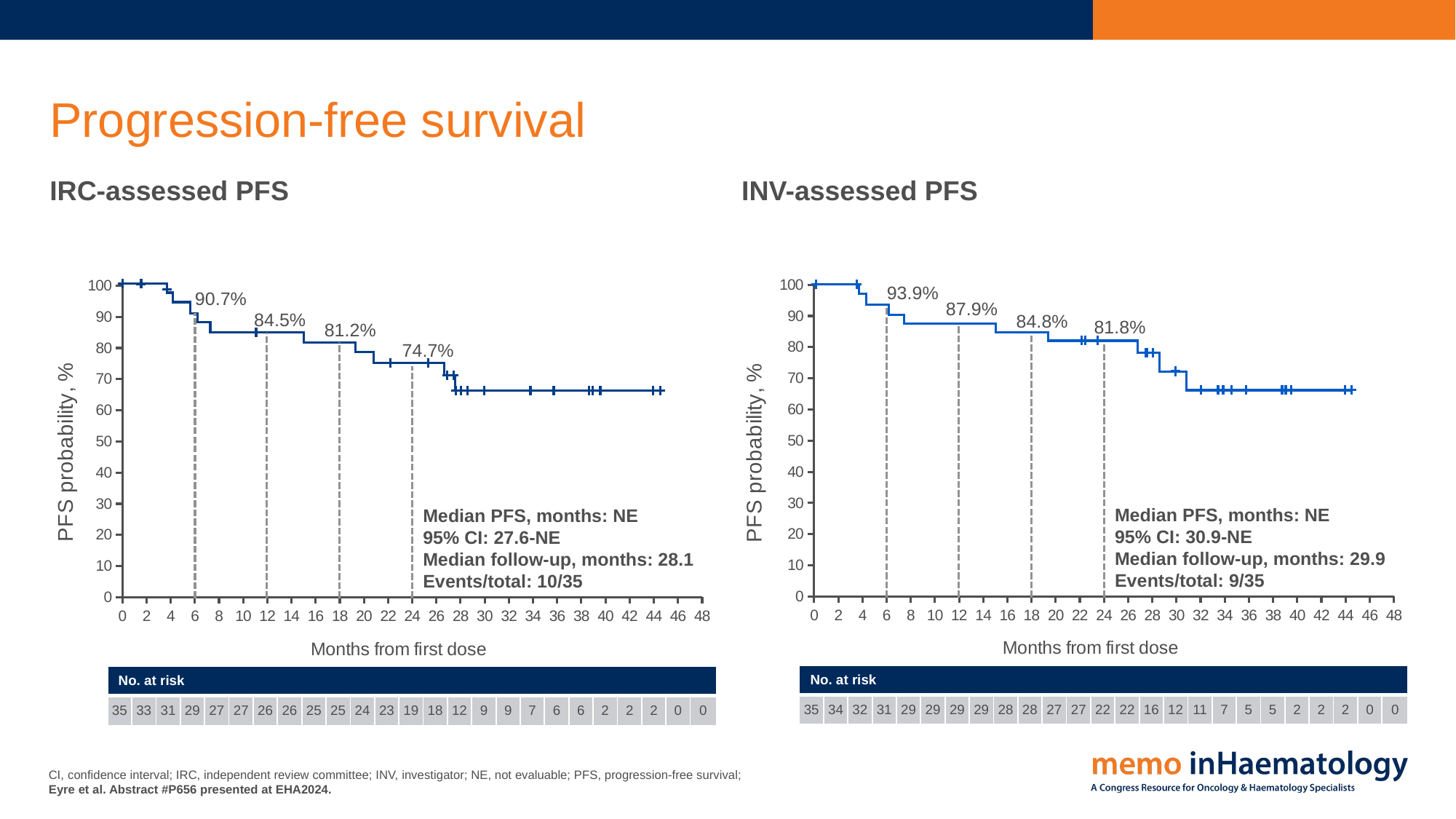

# Progression-free survival
IRC-assessed PFS
INV-assessed PFS

### Chart

| Category | Y-Werte |
|---|---|

### Chart

| Category | Y-Werte |
|---|---|
93.9%
90.7%

87.9%
84.5%
84.8%
81.8%
81.2%
74.7%
Median PFS, months: NE
95% CI: 30.9-NE
Median follow-up, months: 29.9
Events/total: 9/35
Median PFS, months: NE
95% CI: 27.6-NE
Median follow-up, months: 28.1
Events/total: 10/35
| No. at risk |  |  |  |  |  |  |  |  |  |  |  |  |  |  |  |  |  |  |  |  |  |  |  |  |
| --- | --- | --- | --- | --- | --- | --- | --- | --- | --- | --- | --- | --- | --- | --- | --- | --- | --- | --- | --- | --- | --- | --- | --- | --- |
| 35 | 34 | 32 | 31 | 29 | 29 | 29 | 29 | 28 | 28 | 27 | 27 | 22 | 22 | 16 | 12 | 11 | 7 | 5 | 5 | 2 | 2 | 2 | 0 | 0 |
| No. at risk |  |  |  |  |  |  |  |  |  |  |  |  |  |  |  |  |  |  |  |  |  |  |  |  |
| --- | --- | --- | --- | --- | --- | --- | --- | --- | --- | --- | --- | --- | --- | --- | --- | --- | --- | --- | --- | --- | --- | --- | --- | --- |
| 35 | 33 | 31 | 29 | 27 | 27 | 26 | 26 | 25 | 25 | 24 | 23 | 19 | 18 | 12 | 9 | 9 | 7 | 6 | 6 | 2 | 2 | 2 | 0 | 0 |
CI, confidence interval; IRC, independent review committee; INV, investigator; NE, not evaluable; PFS, progression-free survival;
Eyre et al. Abstract #P656 presented at EHA2024.